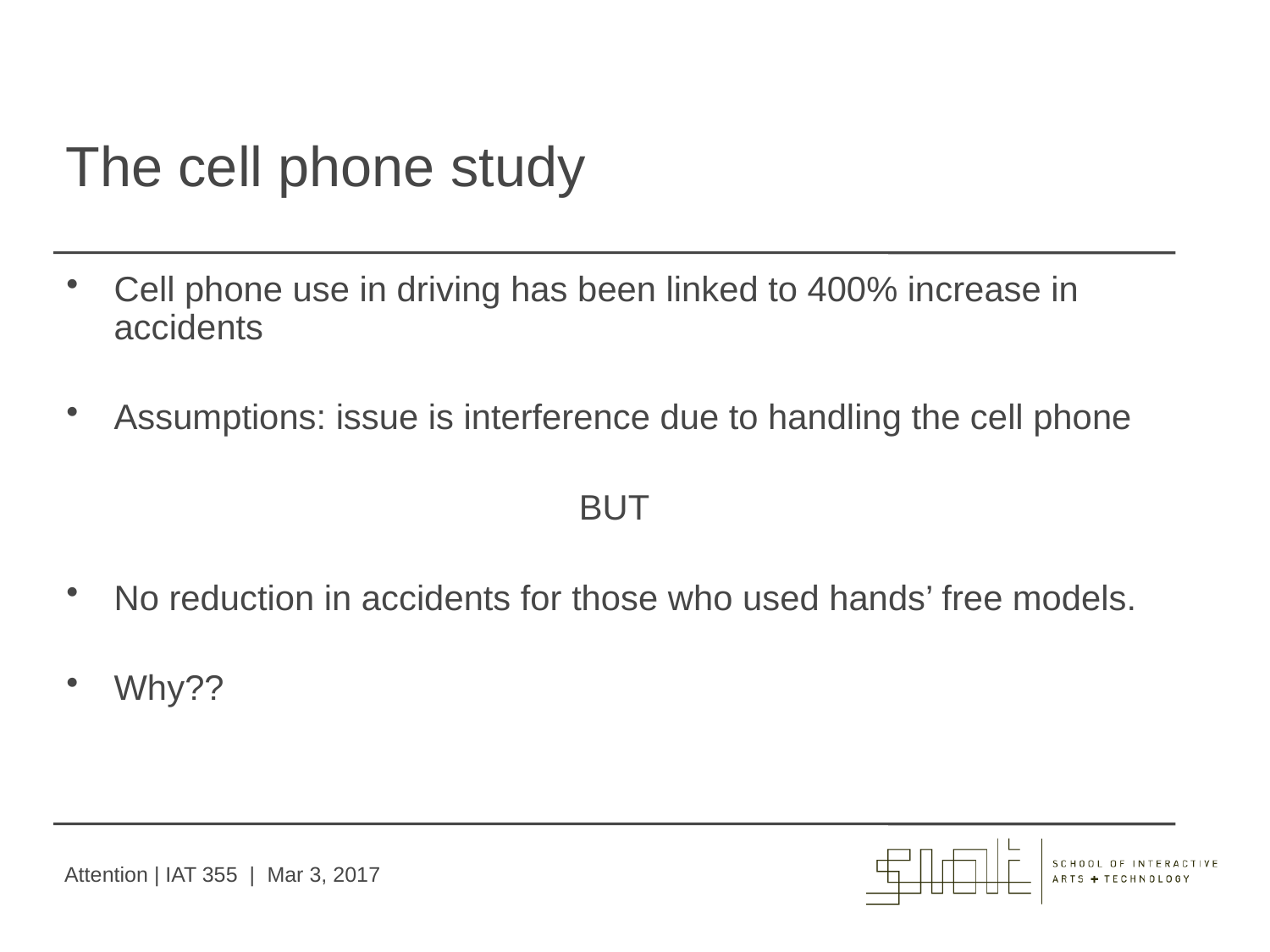

# The cell phone study
Cell phone use in driving has been linked to 400% increase in accidents

Assumptions: issue is interference due to handling the cell phone

BUT

No reduction in accidents for those who used hands’ free models.

Why??

Attention | IAT 355  |  Mar 3, 2017